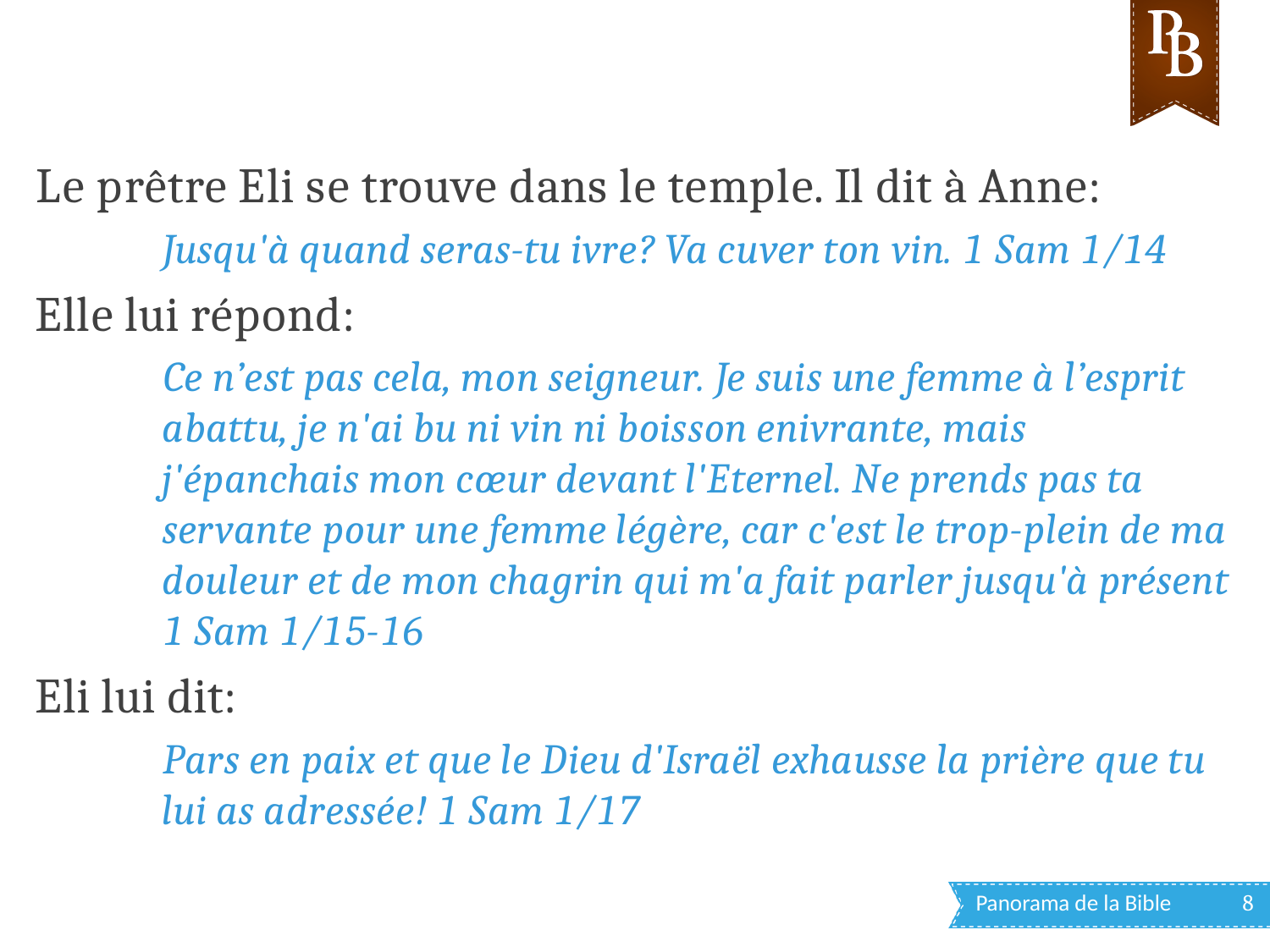

Le prêtre Eli se trouve dans le temple. Il dit à Anne:
Jusqu'à quand seras-tu ivre? Va cuver ton vin. 1 Sam 1/14
Elle lui répond:
Ce n’est pas cela, mon seigneur. Je suis une femme à l’esprit abattu, je n'ai bu ni vin ni boisson enivrante, mais j'épanchais mon cœur devant l'Eternel. Ne prends pas ta servante pour une femme légère, car c'est le trop-plein de ma douleur et de mon chagrin qui m'a fait parler jusqu'à présent 1 Sam 1/15-16
Eli lui dit:
Pars en paix et que le Dieu d'Israël exhausse la prière que tu lui as adressée! 1 Sam 1/17